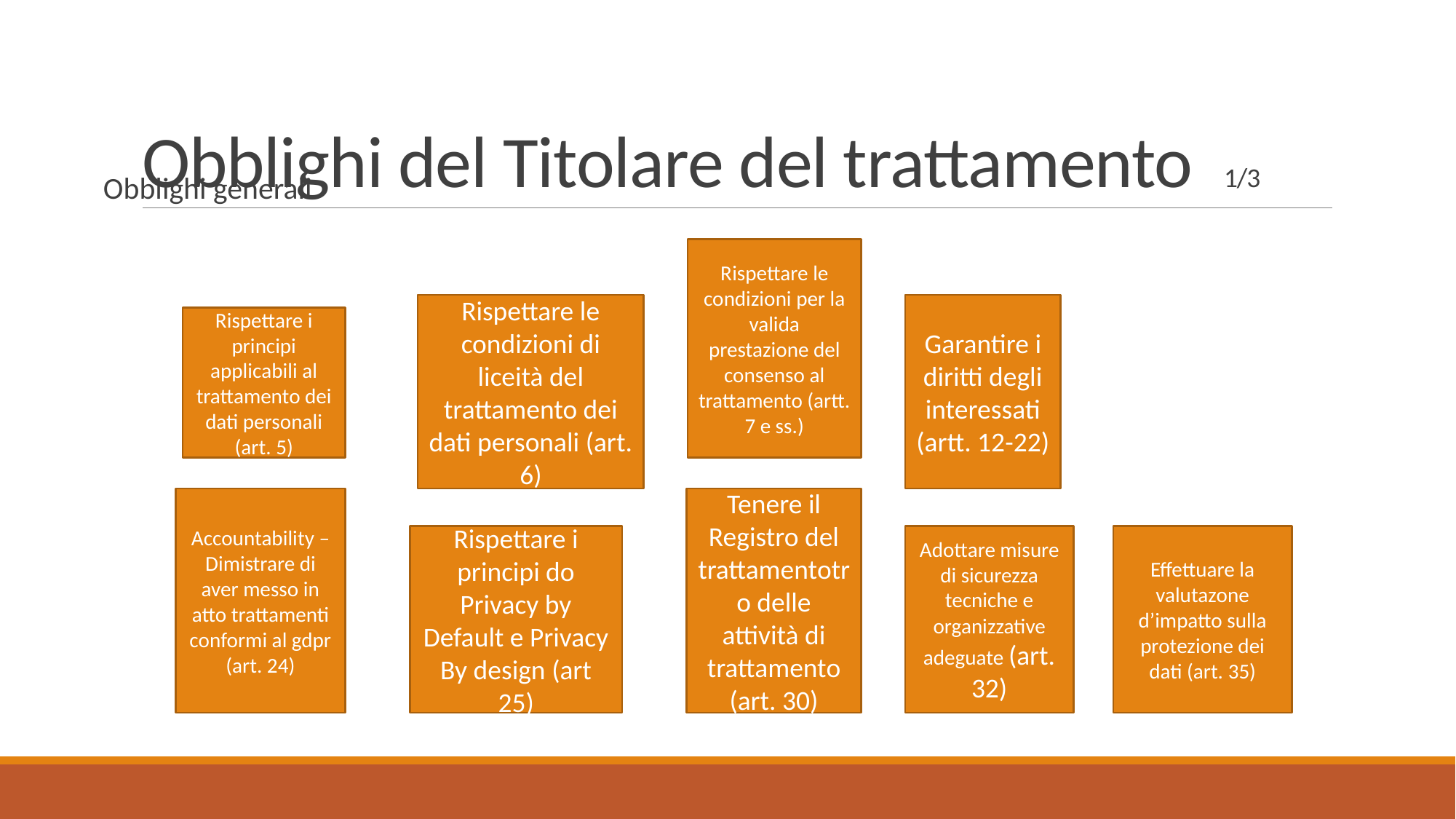

# Obblighi del Titolare del trattamento  1/3
Obblighi generali
Rispettare le condizioni per la valida prestazione del consenso al trattamento (artt. 7 e ss.)
Rispettare le condizioni di liceità del trattamento dei dati personali (art. 6)
Garantire i diritti degli interessati (artt. 12-22)
Rispettare i principi applicabili al trattamento dei dati personali (art. 5)
Accountability – Dimistrare di aver messo in atto trattamenti conformi al gdpr (art. 24)
Tenere il Registro del trattamentotro delle attività di trattamento (art. 30)
Rispettare i principi do Privacy by Default e Privacy By design (art 25)
Adottare misure di sicurezza tecniche e organizzative adeguate (art. 32)
Effettuare la valutazone d’impatto sulla protezione dei dati (art. 35)